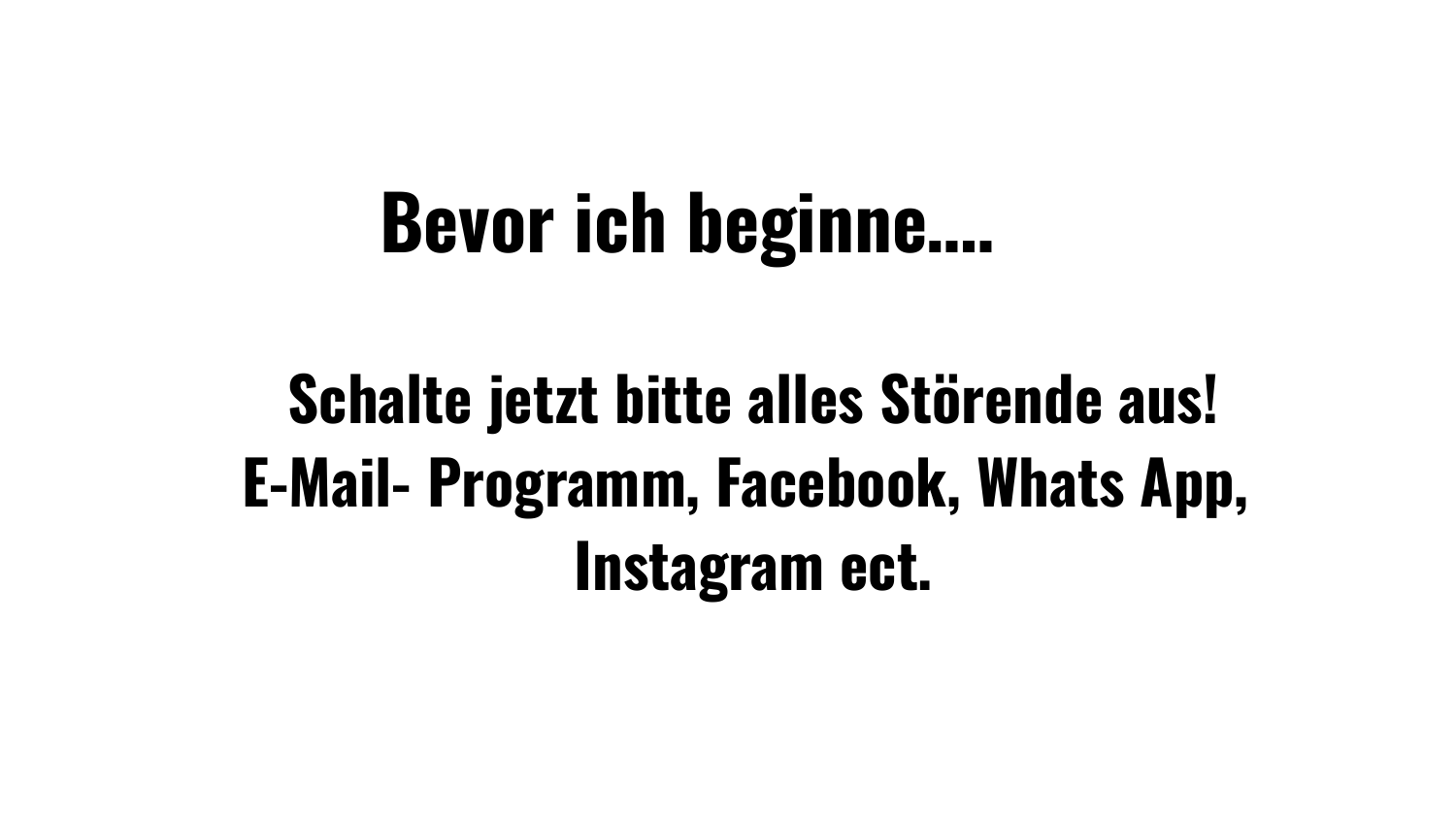

Bevor ich beginne….
Schalte jetzt bitte alles Störende aus!
E-Mail- Programm, Facebook, Whats App,
Instagram ect.